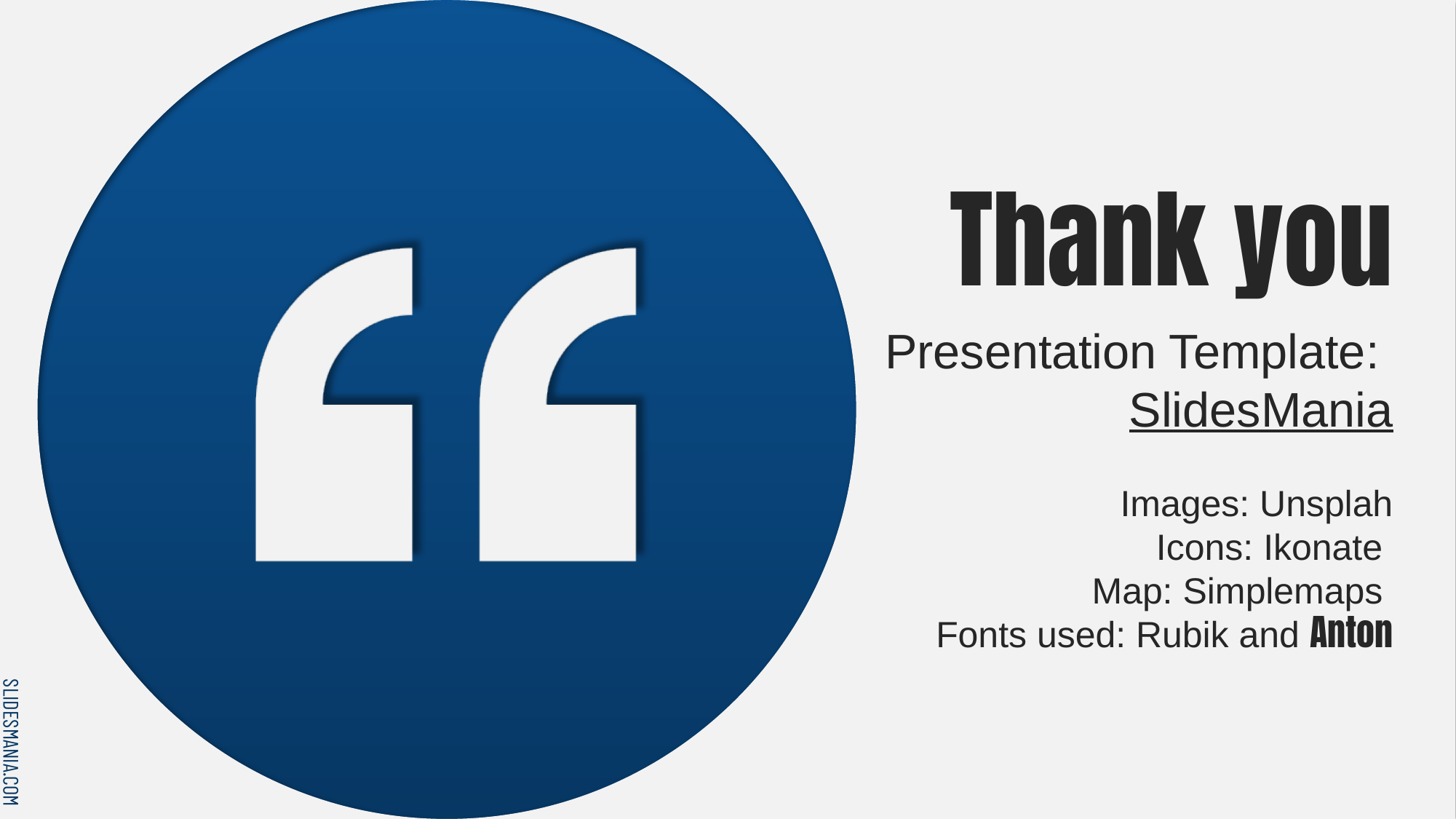

Thank you
Presentation Template: SlidesMania
Images: Unsplah
Icons: Ikonate
Map: Simplemaps
Fonts used: Rubik and Anton